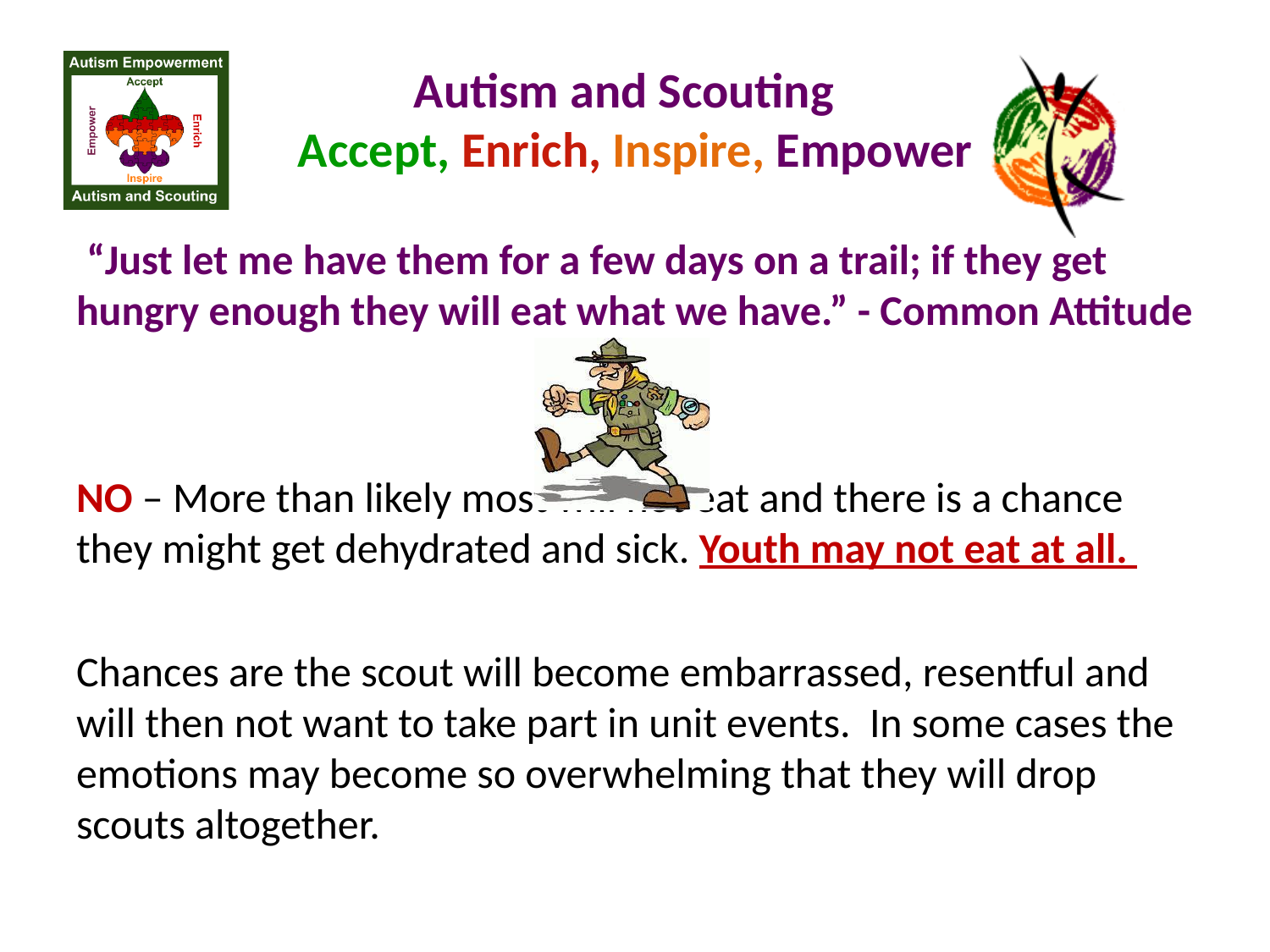

# Autism and Scouting Accept, Enrich, Inspire, Empower

 “Just let me have them for a few days on a trail; if they get hungry enough they will eat what we have.” - Common Attitude

NO – More than likely most will not eat and there is a chance they might get dehydrated and sick. Youth may not eat at all.

Chances are the scout will become embarrassed, resentful and will then not want to take part in unit events.  In some cases the emotions may become so overwhelming that they will drop scouts altogether.